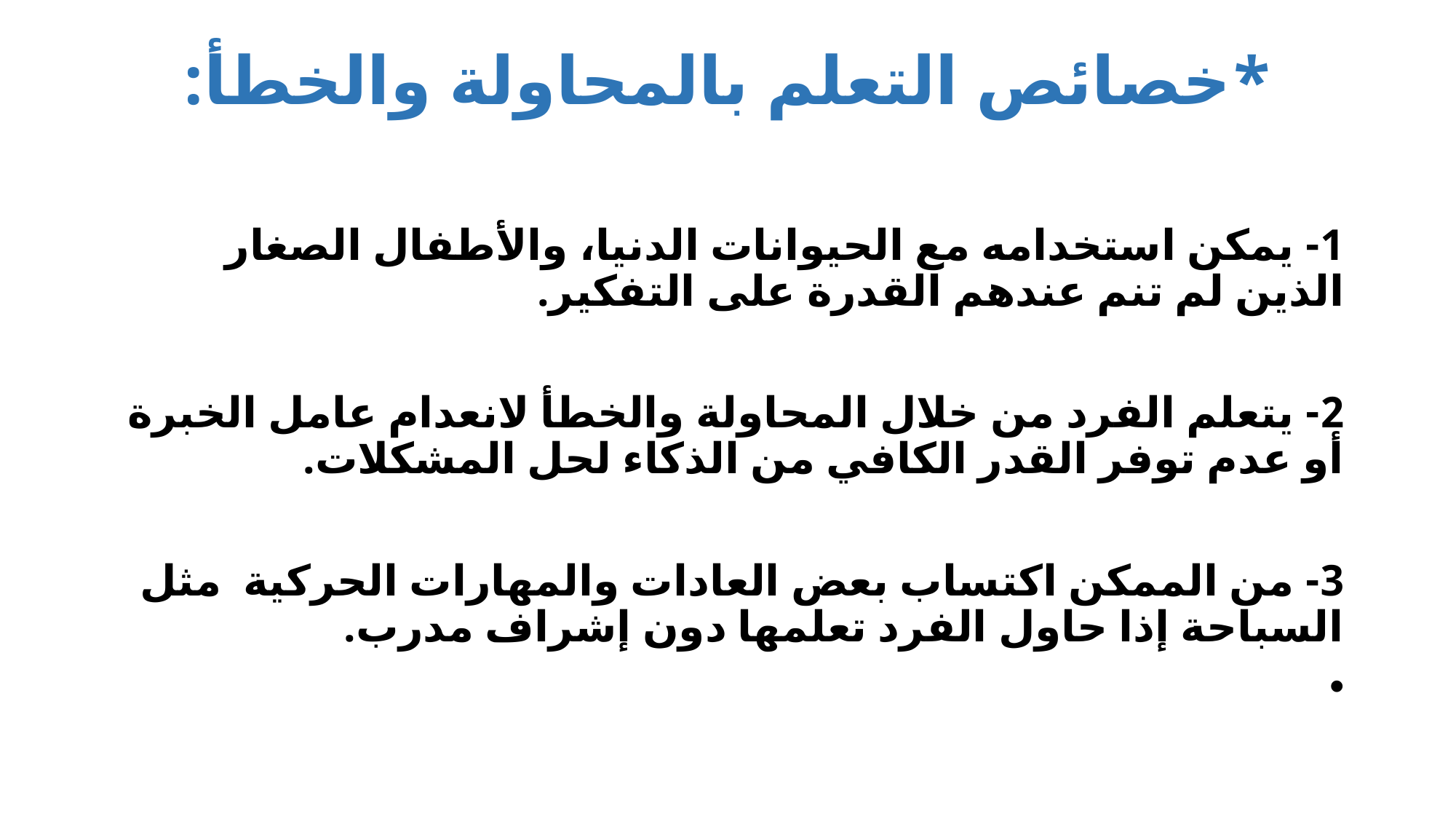

# *خصائص التعلم بالمحاولة والخطأ:
1- يمكن استخدامه مع الحيوانات الدنيا، والأطفال الصغار  الذين لم تنم عندهم القدرة على التفكير.

2- يتعلم الفرد من خلال المحاولة والخطأ لانعدام عامل الخبرة أو عدم توفر القدر الكافي من الذكاء لحل المشكلات.

3- من الممكن اكتساب بعض العادات والمهارات الحركية  مثل السباحة إذا حاول الفرد تعلمها دون إشراف مدرب.